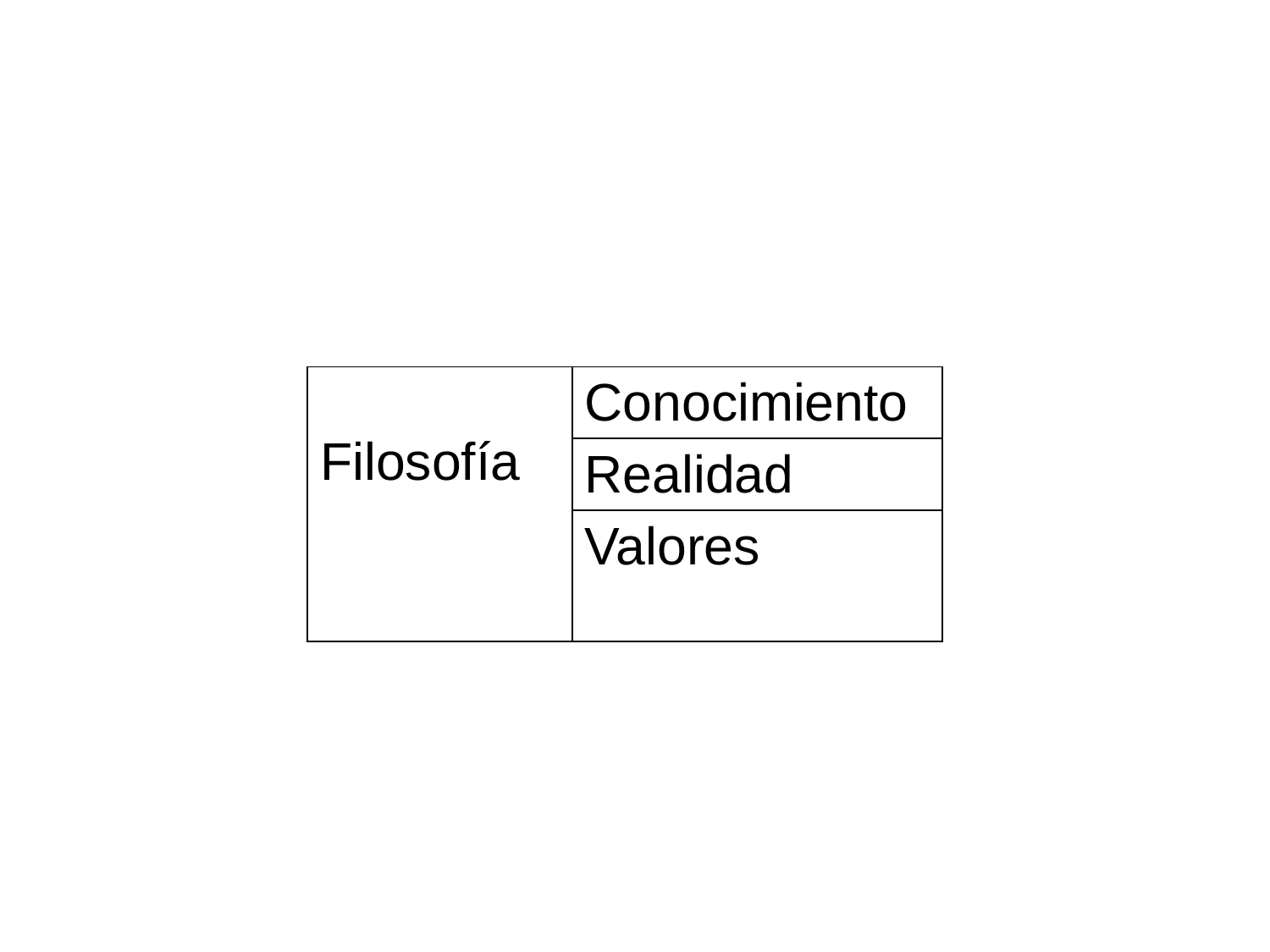

| Filosofía | Conocimiento |
| --- | --- |
|  | Realidad |
|  | Valores |